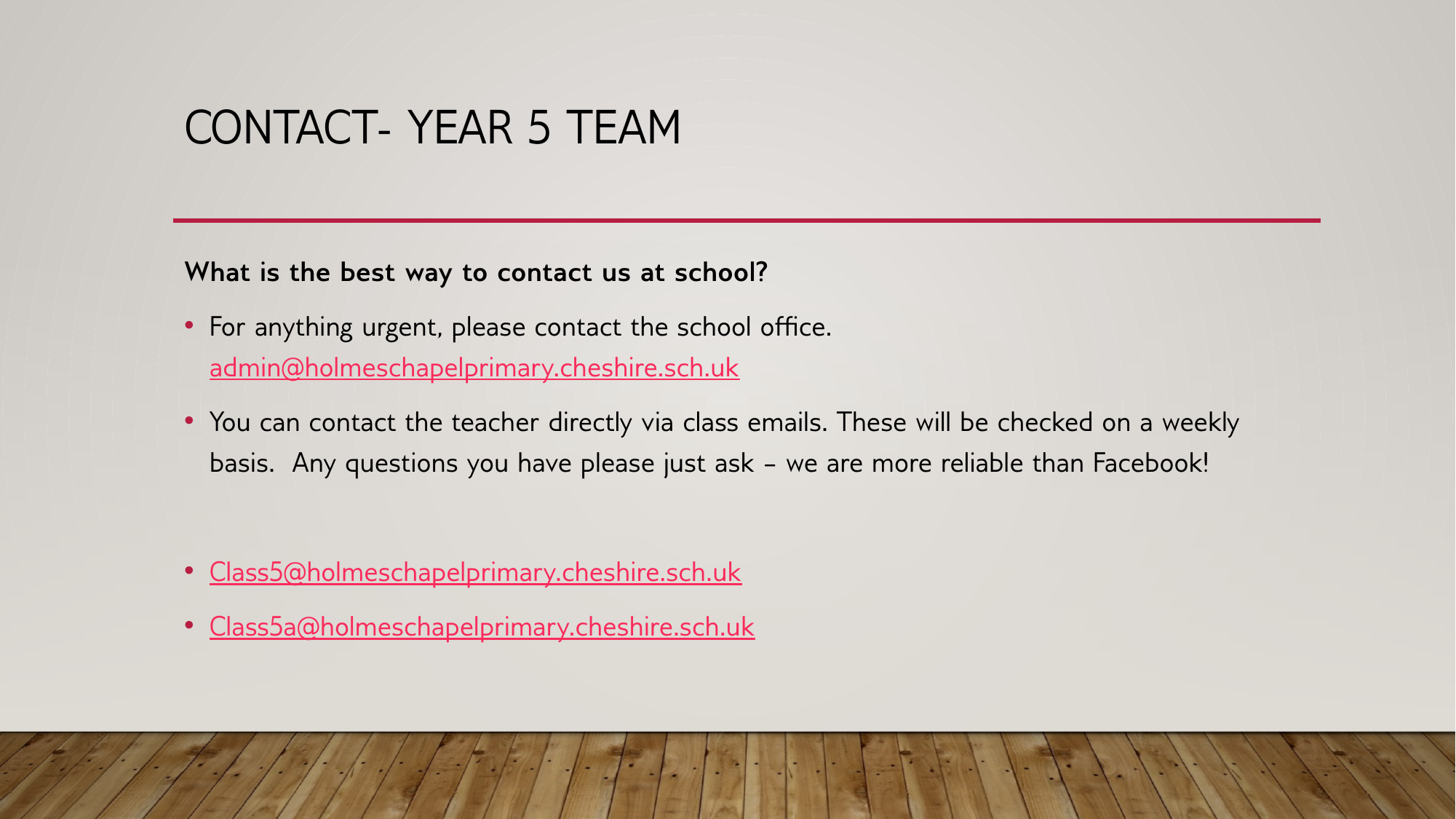

# CONTACT- Year 5 team
What is the best way to contact us at school?
For anything urgent, please contact the school office. admin@holmeschapelprimary.cheshire.sch.uk
You can contact the teacher directly via class emails. These will be checked on a weekly basis.  Any questions you have please just ask – we are more reliable than Facebook!

Class5@holmeschapelprimary.cheshire.sch.uk
Class5a@holmeschapelprimary.cheshire.sch.uk